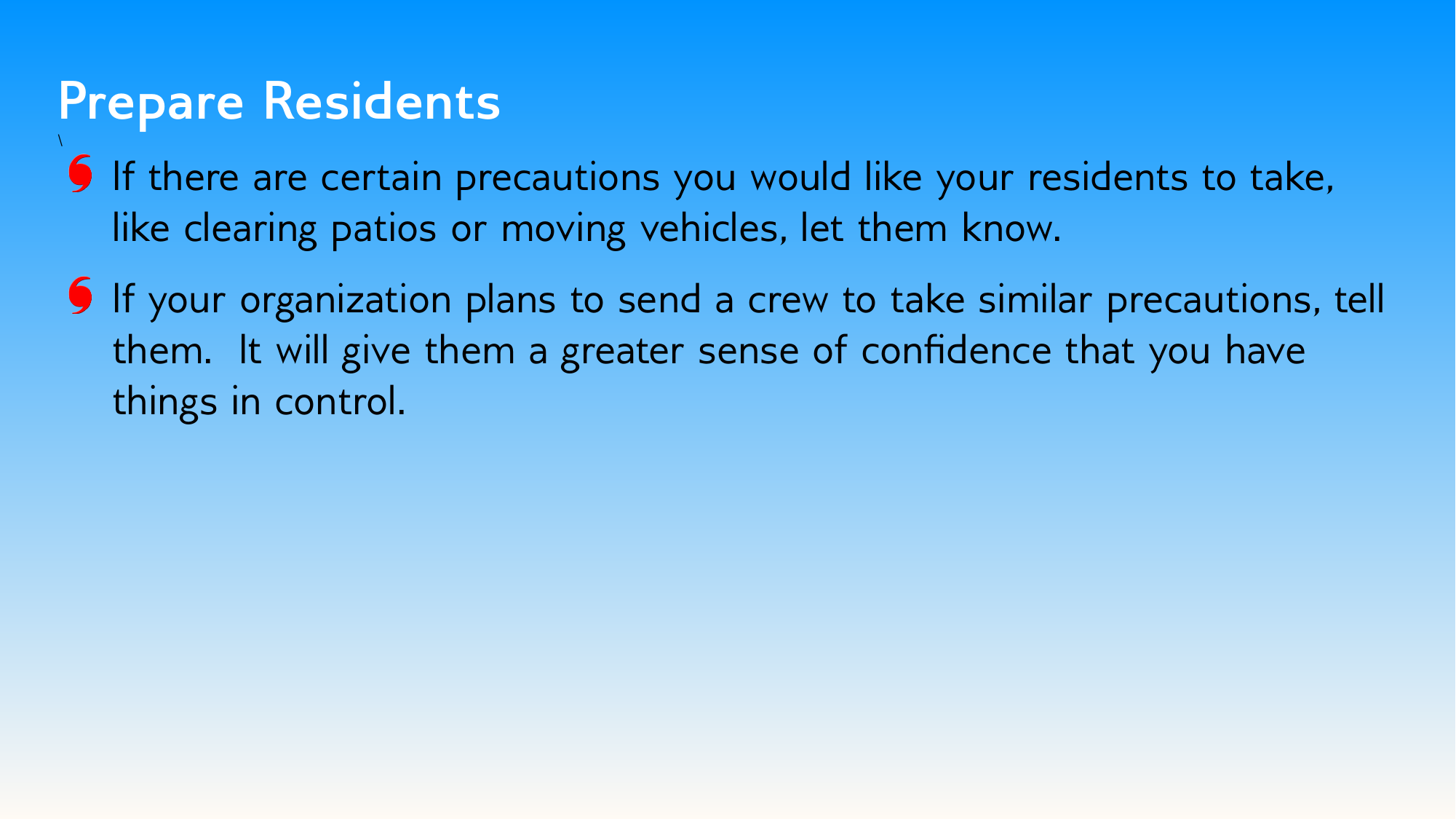

Prepare Residents
\
If there are certain precautions you would like your residents to take, like clearing patios or moving vehicles, let them know.

If your organization plans to send a crew to take similar precautions, tell them.  It will give them a greater sense of confidence that you have things in control.